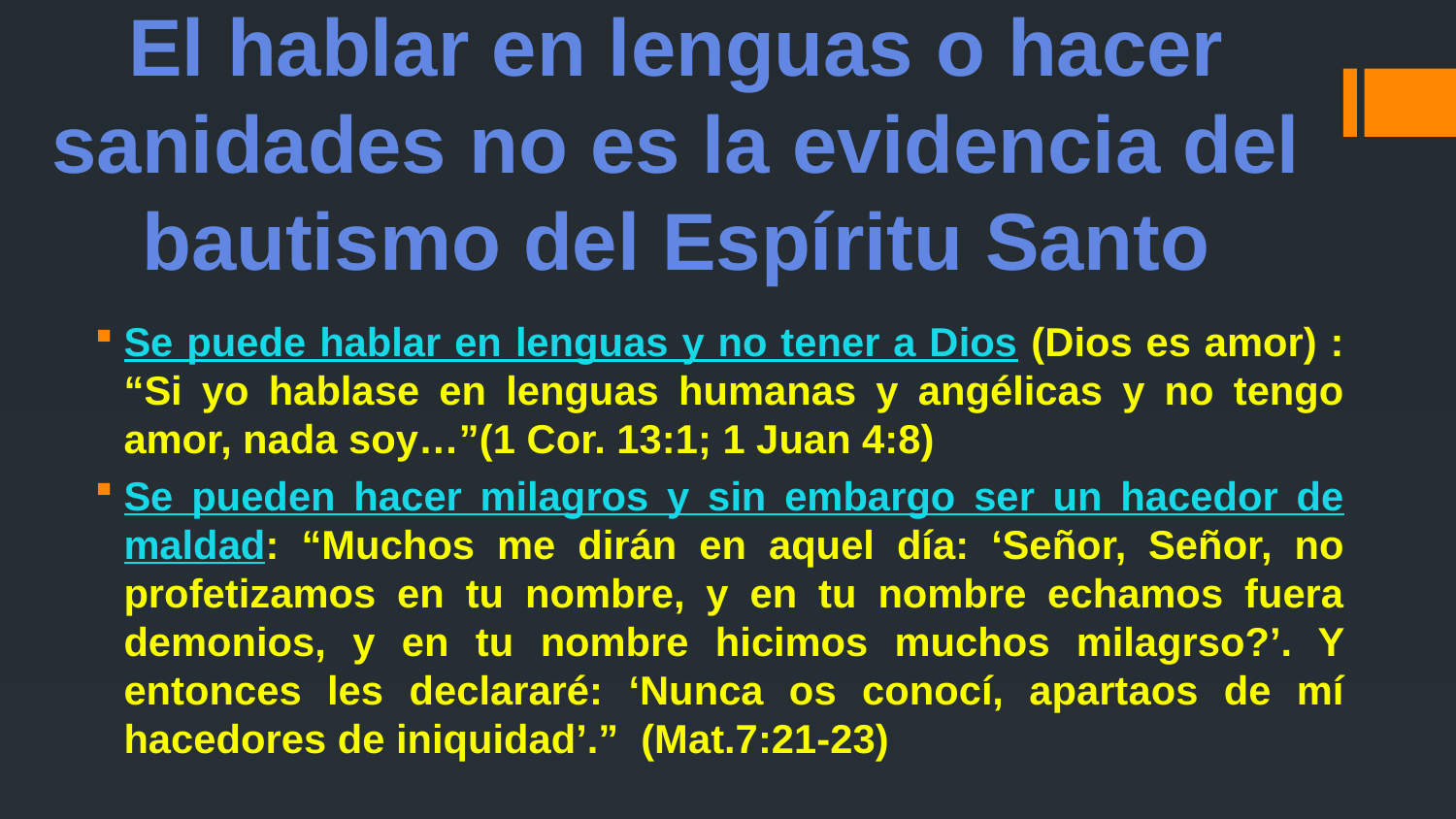

# El hablar en lenguas o hacer sanidades no es la evidencia del bautismo del Espíritu Santo
Se puede hablar en lenguas y no tener a Dios (Dios es amor) : “Si yo hablase en lenguas humanas y angélicas y no tengo amor, nada soy…”(1 Cor. 13:1; 1 Juan 4:8)
Se pueden hacer milagros y sin embargo ser un hacedor de maldad: “Muchos me dirán en aquel día: ‘Señor, Señor, no profetizamos en tu nombre, y en tu nombre echamos fuera demonios, y en tu nombre hicimos muchos milagrso?’. Y entonces les declararé: ‘Nunca os conocí, apartaos de mí hacedores de iniquidad’.”  (Mat.7:21-23)